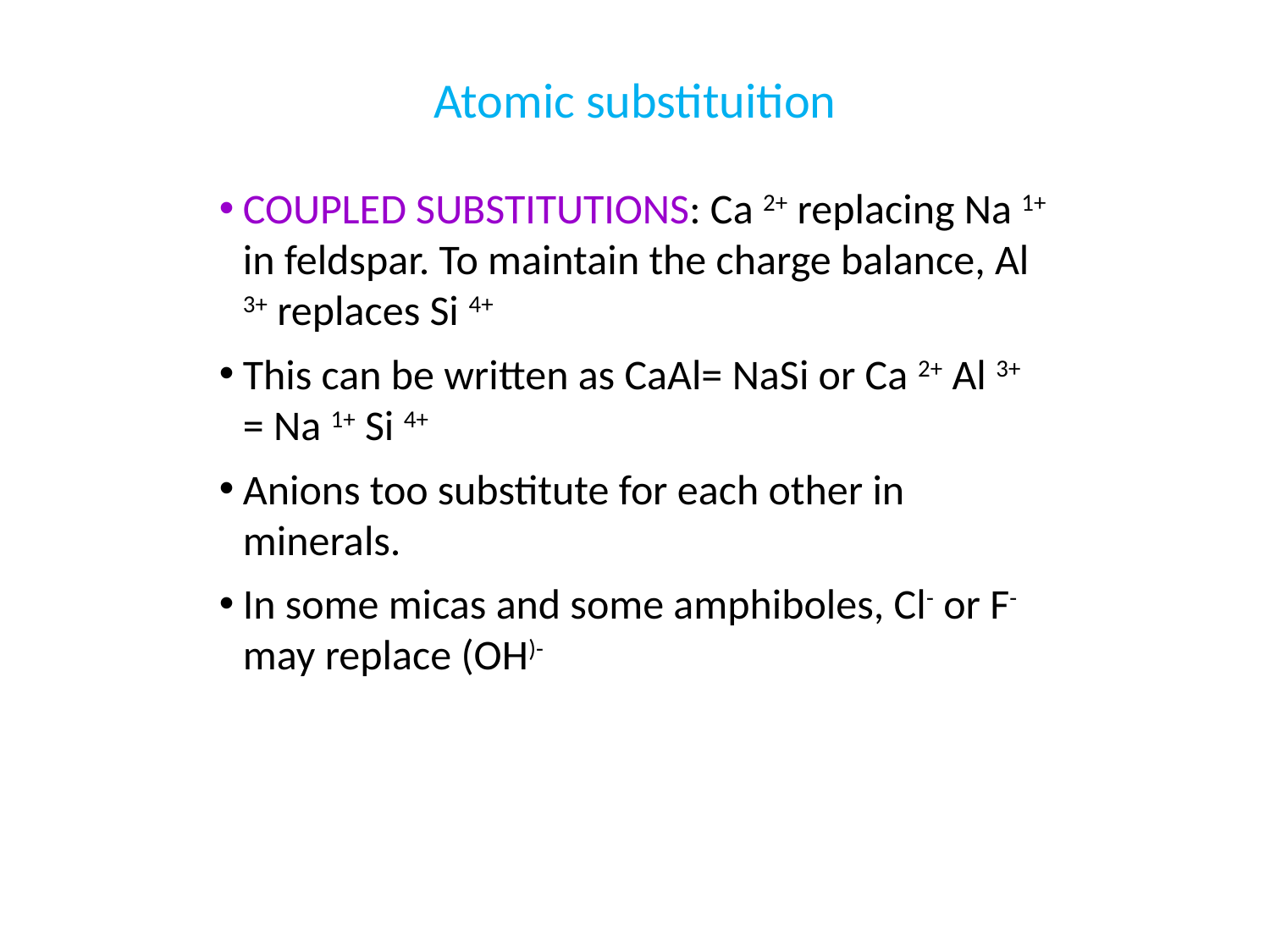

# Atomic substituition
COUPLED SUBSTITUTIONS: Ca 2+ replacing Na 1+ in feldspar. To maintain the charge balance, Al 3+ replaces Si 4+
This can be written as CaAl= NaSi or Ca 2+ Al 3+ = Na 1+ Si 4+
Anions too substitute for each other in minerals.
In some micas and some amphiboles, Cl- or F- may replace (OH)-